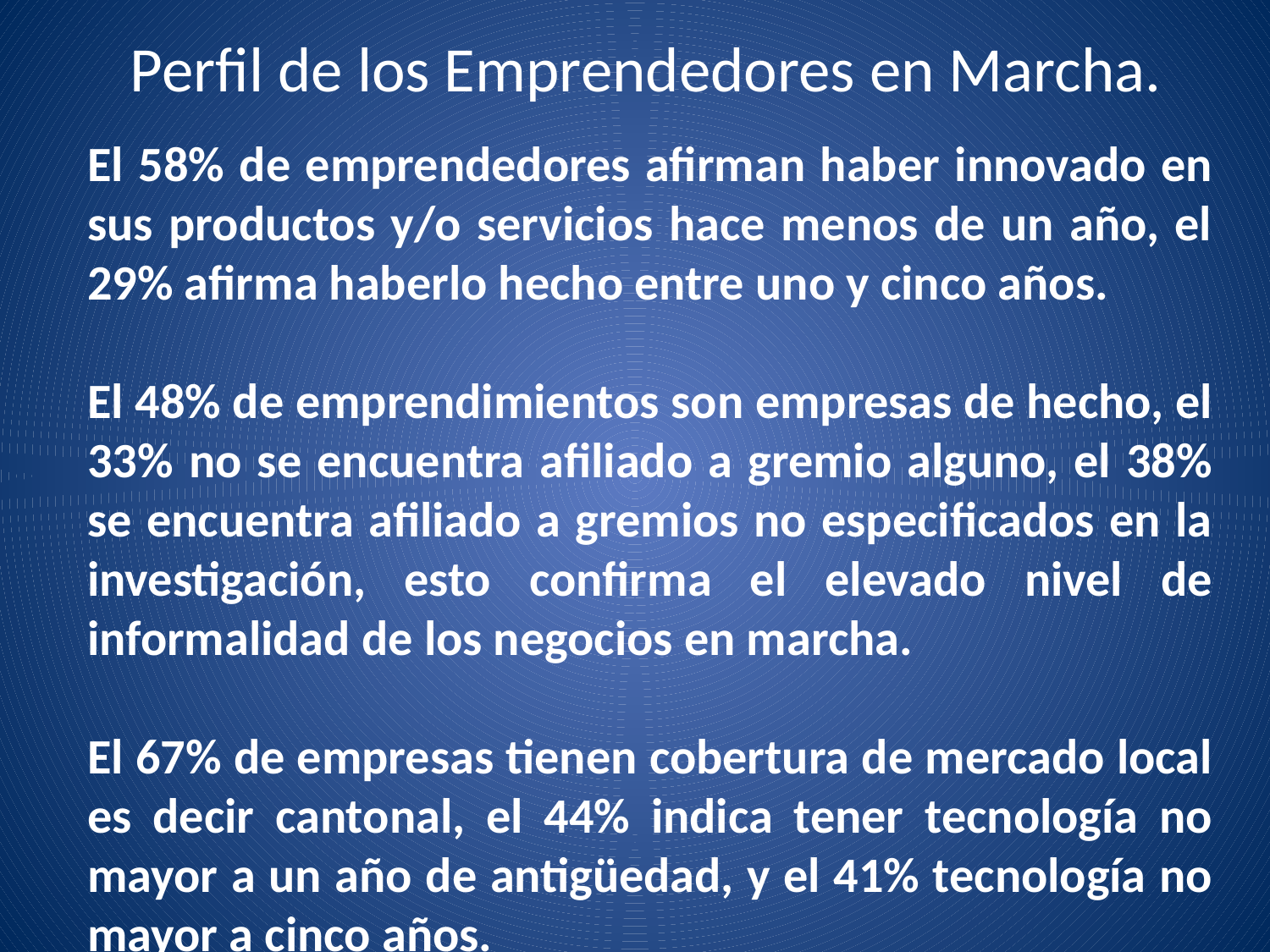

# Perfil de los Emprendedores en Marcha.
El 58% de emprendedores afirman haber innovado en sus productos y/o servicios hace menos de un año, el 29% afirma haberlo hecho entre uno y cinco años.

El 48% de emprendimientos son empresas de hecho, el 33% no se encuentra afiliado a gremio alguno, el 38% se encuentra afiliado a gremios no especificados en la investigación, esto confirma el elevado nivel de informalidad de los negocios en marcha.

El 67% de empresas tienen cobertura de mercado local es decir cantonal, el 44% indica tener tecnología no mayor a un año de antigüedad, y el 41% tecnología no mayor a cinco años.